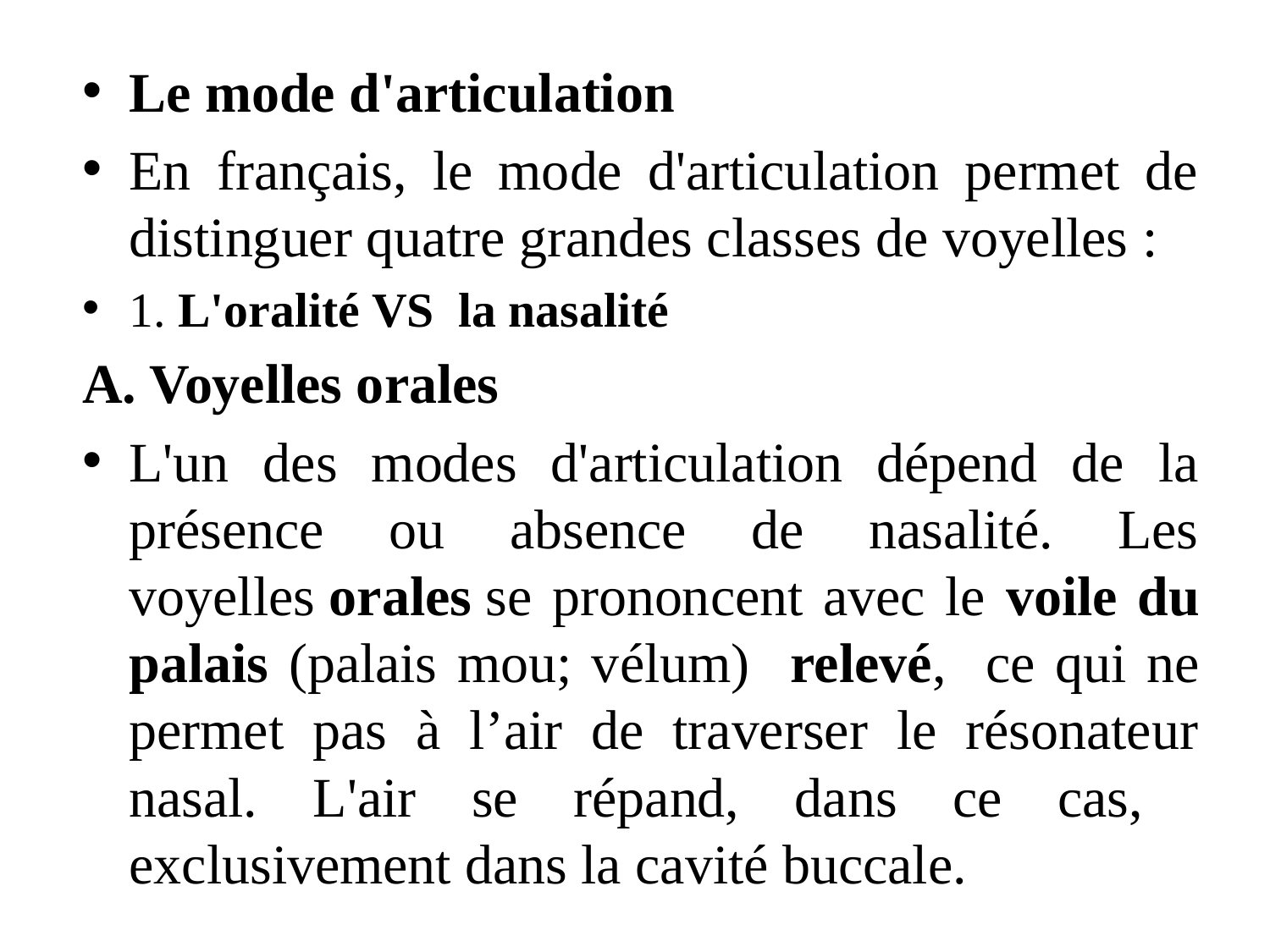

Le mode d'articulation
En français, le mode d'articulation permet de distinguer quatre grandes classes de voyelles :
1. L'oralité VS  la nasalité
A. Voyelles orales
L'un des modes d'articulation dépend de la présence ou absence de nasalité. Les voyelles orales se prononcent avec le voile du palais (palais mou; vélum)  relevé,  ce qui ne permet pas à l’air de traverser le résonateur nasal. L'air se répand, dans ce cas,  exclusivement dans la cavité buccale.